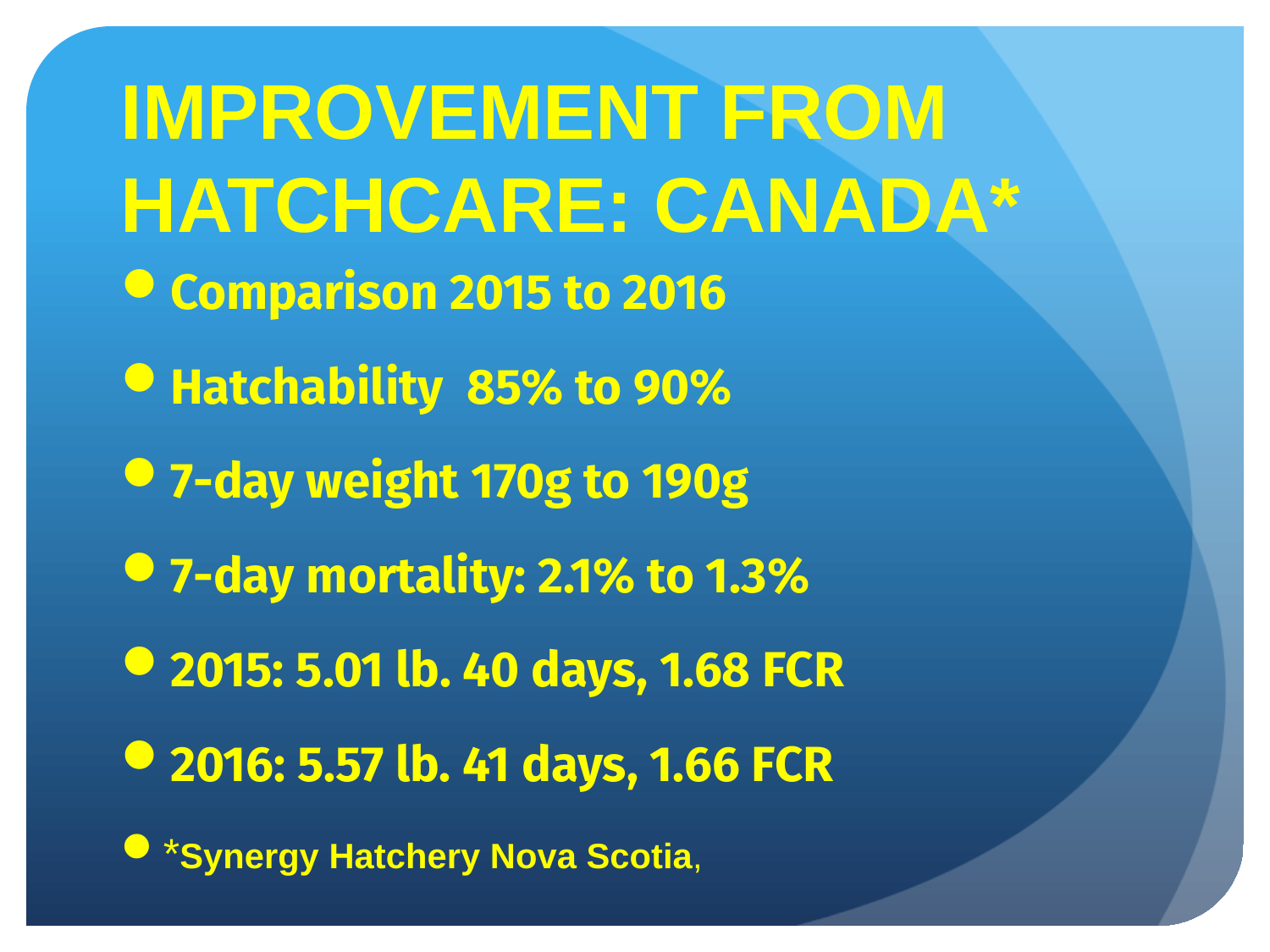

# IMPROVEMENT FROM HATCHCARE: CANADA*

Comparison 2015 to 2016
Hatchability  85% to 90%
7-day weight 170g to 190g
7-day mortality: 2.1% to 1.3%
2015: 5.01 lb. 40 days, 1.68 FCR
2016: 5.57 lb. 41 days, 1.66 FCR
*Synergy Hatchery Nova Scotia,